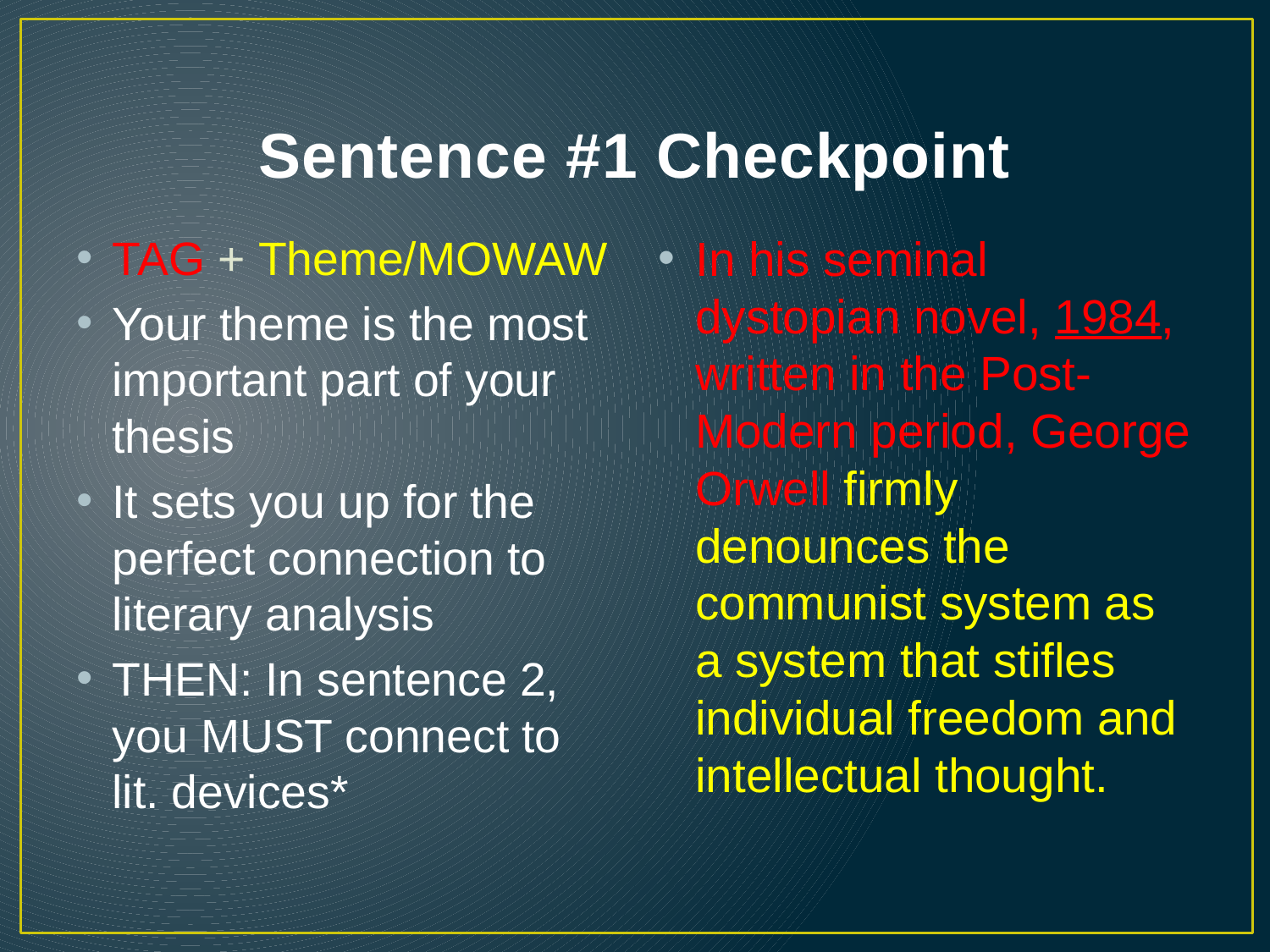

# Sentence #1 Checkpoint
TAG + Theme/MOWAW
Your theme is the most important part of your thesis
It sets you up for the perfect connection to literary analysis
THEN: In sentence 2, you MUST connect to lit. devices*

In his seminal dystopian novel, 1984, written in the Post-Modern period, George Orwell firmly denounces the communist system as a system that stifles individual freedom and intellectual thought.